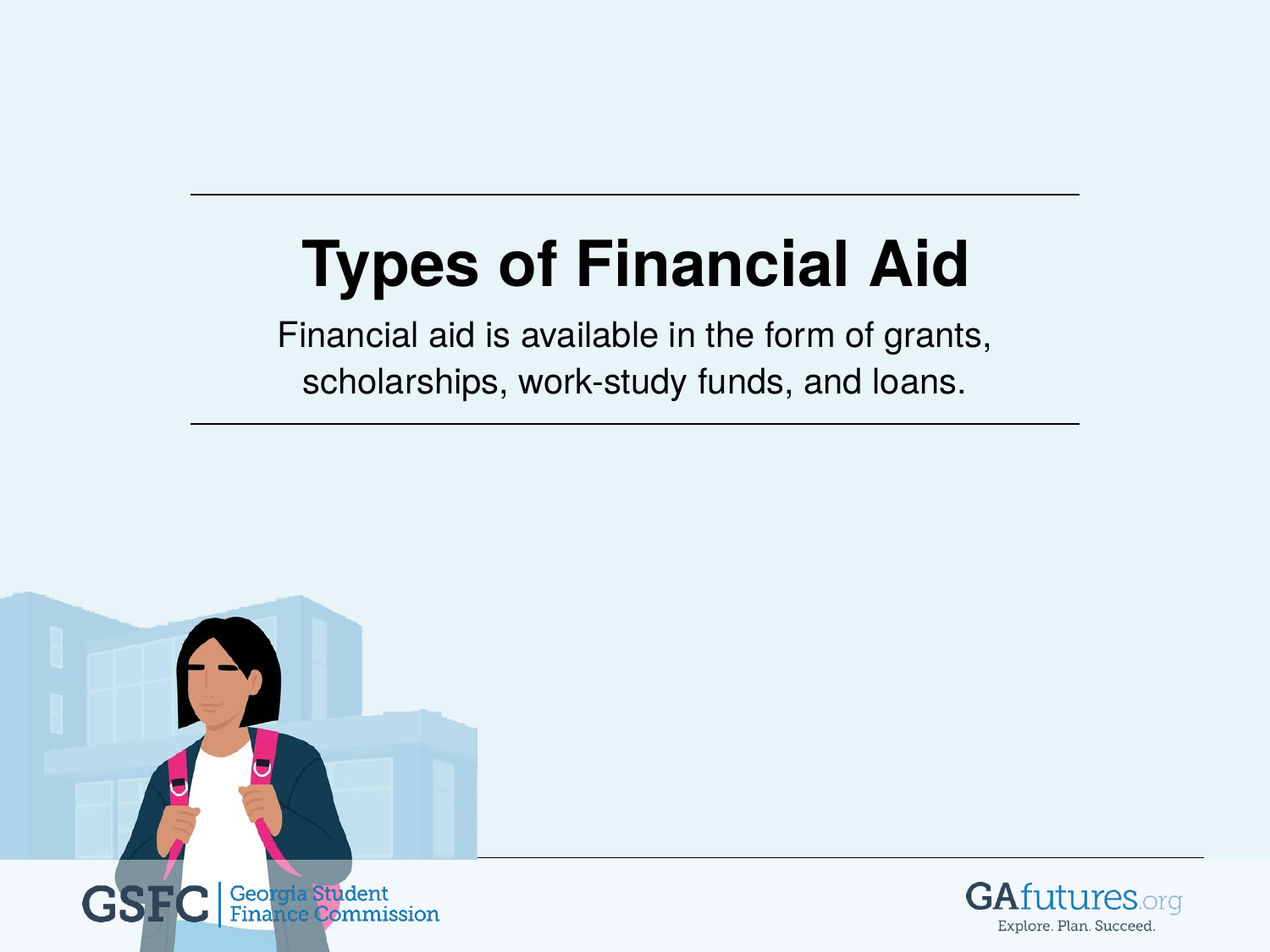

Types of Financial Aid
Financial aid is available in the form of grants, scholarships, work-study funds, and loans.